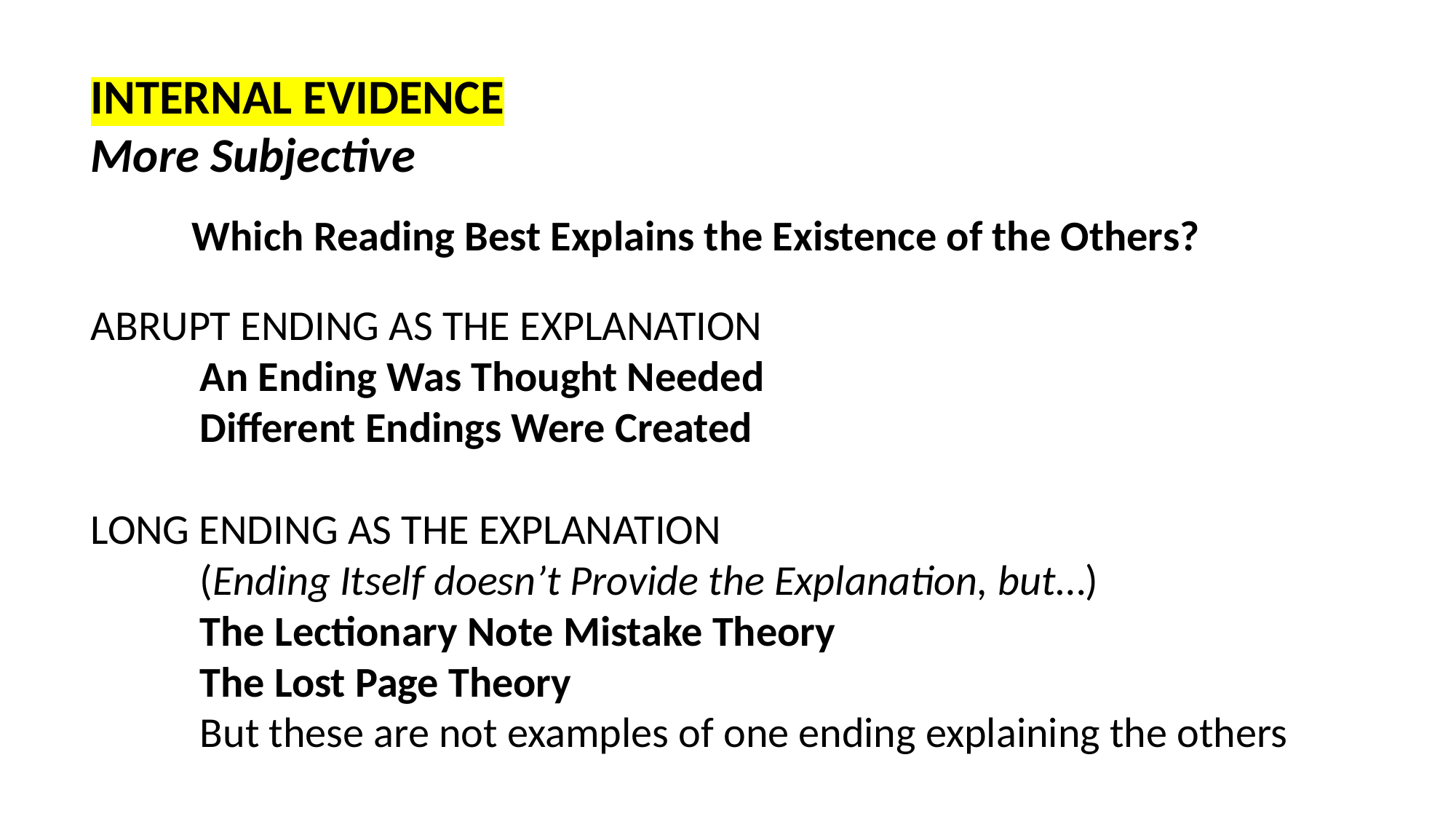

INTERNAL EVIDENCE
More Subjective
Which Reading Best Explains the Existence of the Others?
ABRUPT ENDING AS THE EXPLANATION
	An Ending Was Thought Needed
	Different Endings Were Created

LONG ENDING AS THE EXPLANATION
	(Ending Itself doesn’t Provide the Explanation, but…)
	The Lectionary Note Mistake Theory
	The Lost Page Theory
	But these are not examples of one ending explaining the others